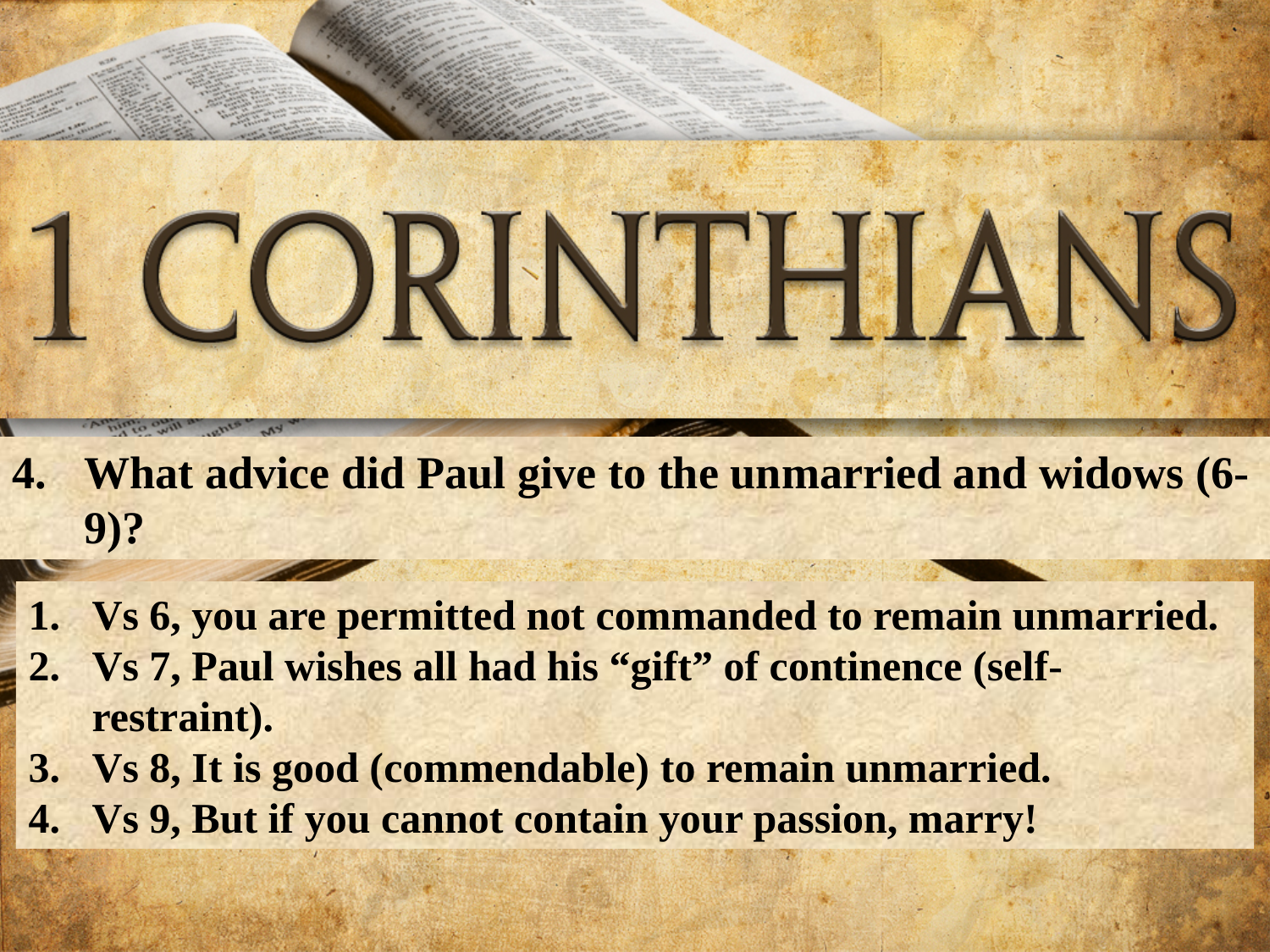

What advice did Paul give to the unmarried and widows (6-9)?
Vs 6, you are permitted not commanded to remain unmarried.
Vs 7, Paul wishes all had his “gift” of continence (self-restraint).
Vs 8, It is good (commendable) to remain unmarried.
Vs 9, But if you cannot contain your passion, marry!